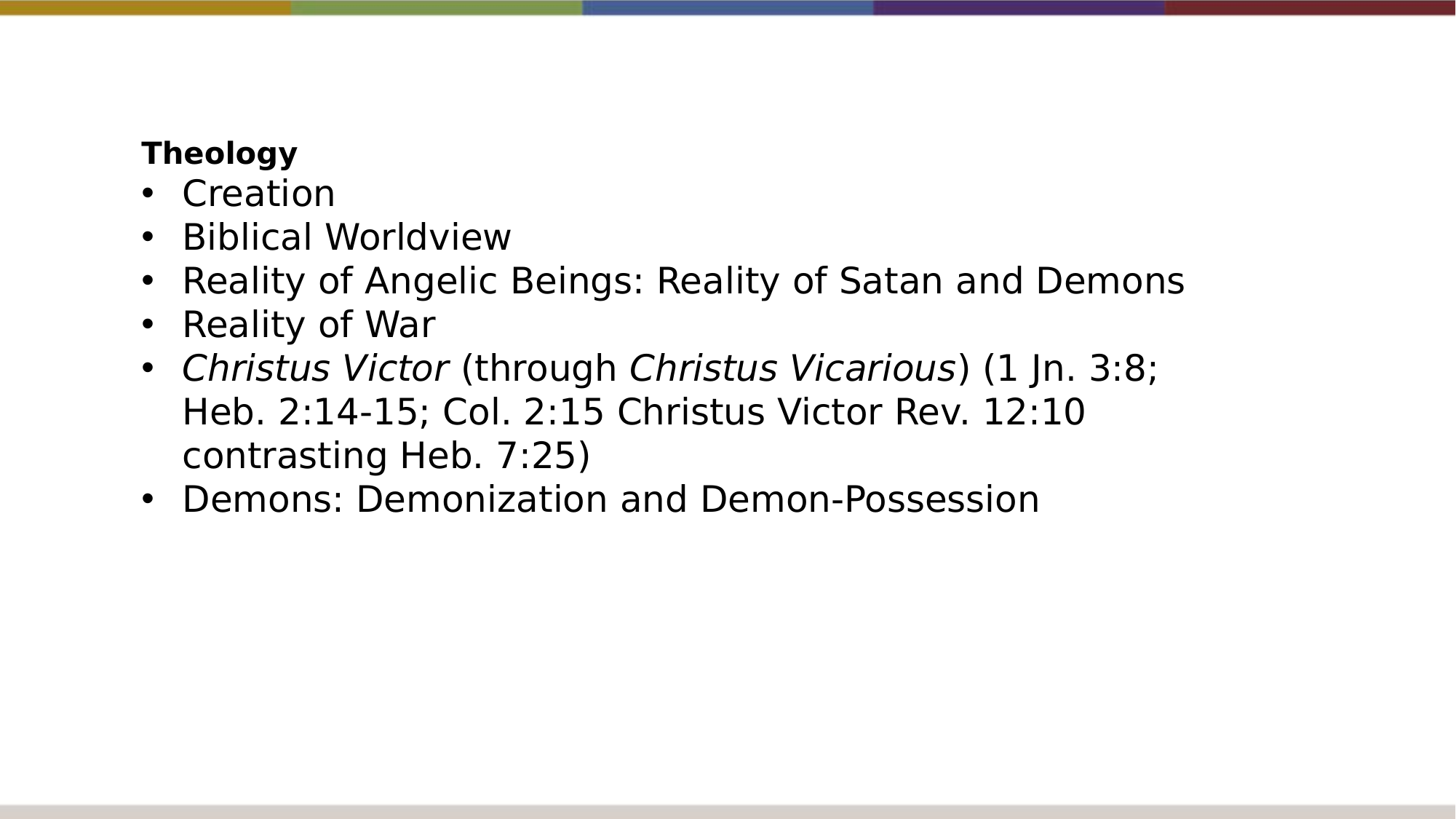

Theology
Creation
Biblical Worldview
Reality of Angelic Beings: Reality of Satan and Demons
Reality of War
Christus Victor (through Christus Vicarious) (1 Jn. 3:8; Heb. 2:14-15; Col. 2:15 Christus Victor Rev. 12:10 contrasting Heb. 7:25)
Demons: Demonization and Demon-Possession